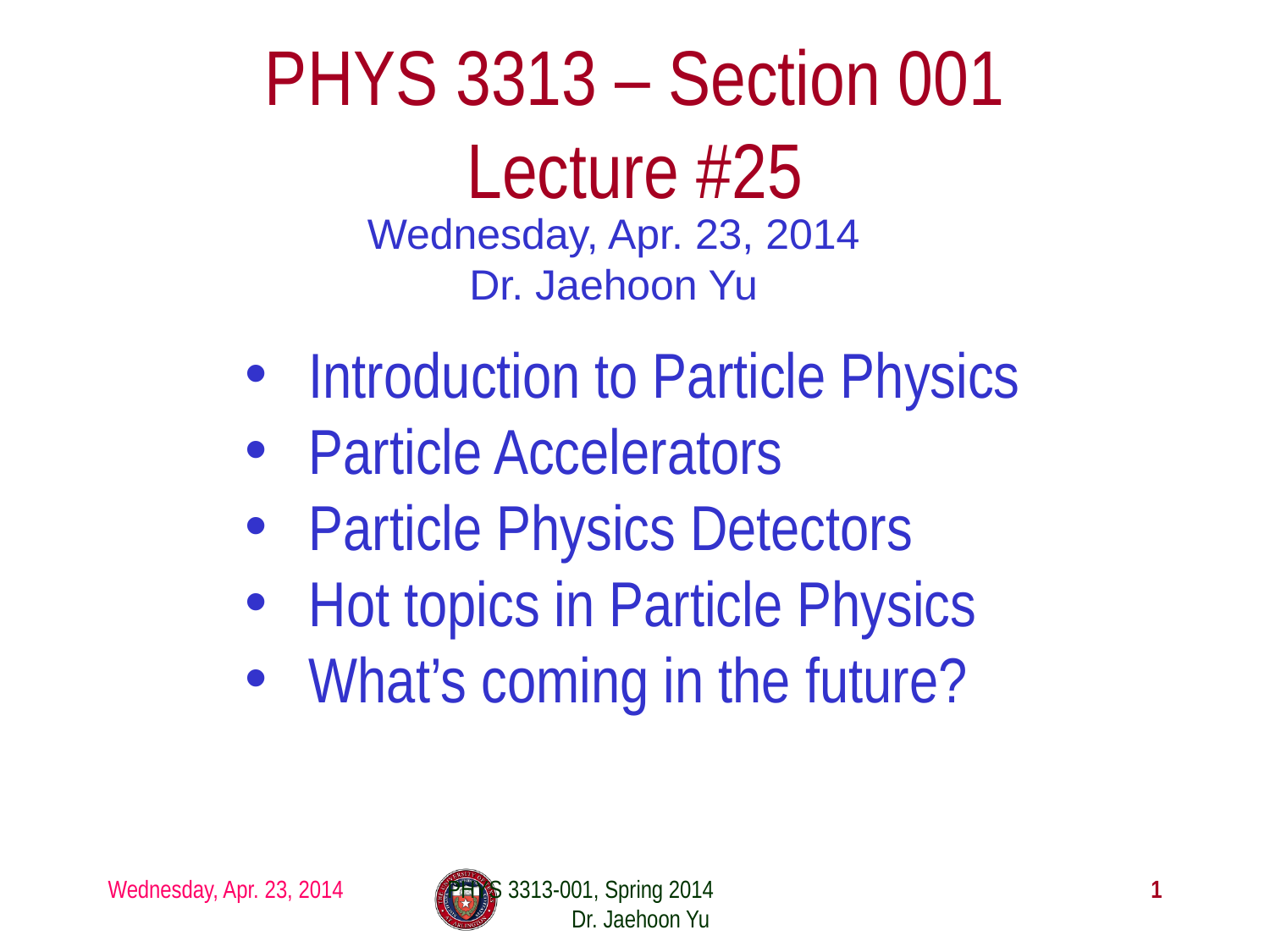

# PHYS 3313 – Section 001 Lecture #25
Wednesday, Apr. 23, 2014
Dr. Jaehoon Yu
Introduction to Particle Physics
Particle Accelerators
Particle Physics Detectors
Hot topics in Particle Physics
What’s coming in the future?

Wednesday, Apr. 23, 2014
PHYS 3313-001, Spring 2014                      Dr. Jaehoon Yu
1